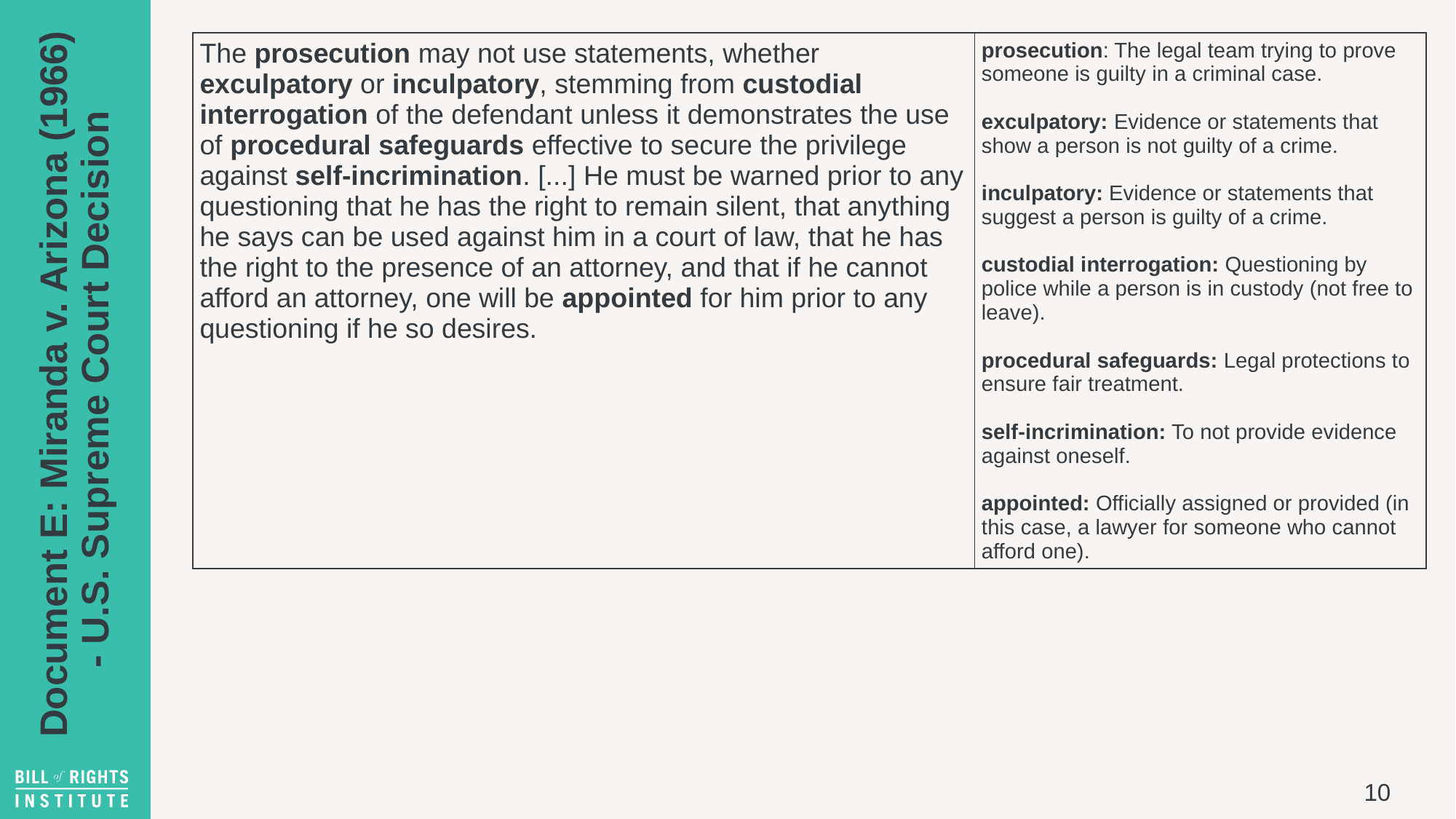

| The prosecution may not use statements, whether exculpatory or inculpatory, stemming from custodial interrogation of the defendant unless it demonstrates the use of procedural safeguards effective to secure the privilege against self-incrimination. [...] He must be warned prior to any questioning that he has the right to remain silent, that anything he says can be used against him in a court of law, that he has the right to the presence of an attorney, and that if he cannot afford an attorney, one will be appointed for him prior to any questioning if he so desires. | prosecution: The legal team trying to prove someone is guilty in a criminal case.  exculpatory: Evidence or statements that show a person is not guilty of a crime.  inculpatory: Evidence or statements that suggest a person is guilty of a crime.  custodial interrogation: Questioning by police while a person is in custody (not free to leave).  procedural safeguards: Legal protections to ensure fair treatment.  self-incrimination: To not provide evidence against oneself.  appointed: Officially assigned or provided (in this case, a lawyer for someone who cannot afford one). |
| --- | --- |
# Document E: Miranda v. Arizona (1966) - U.S. Supreme Court Decision
10